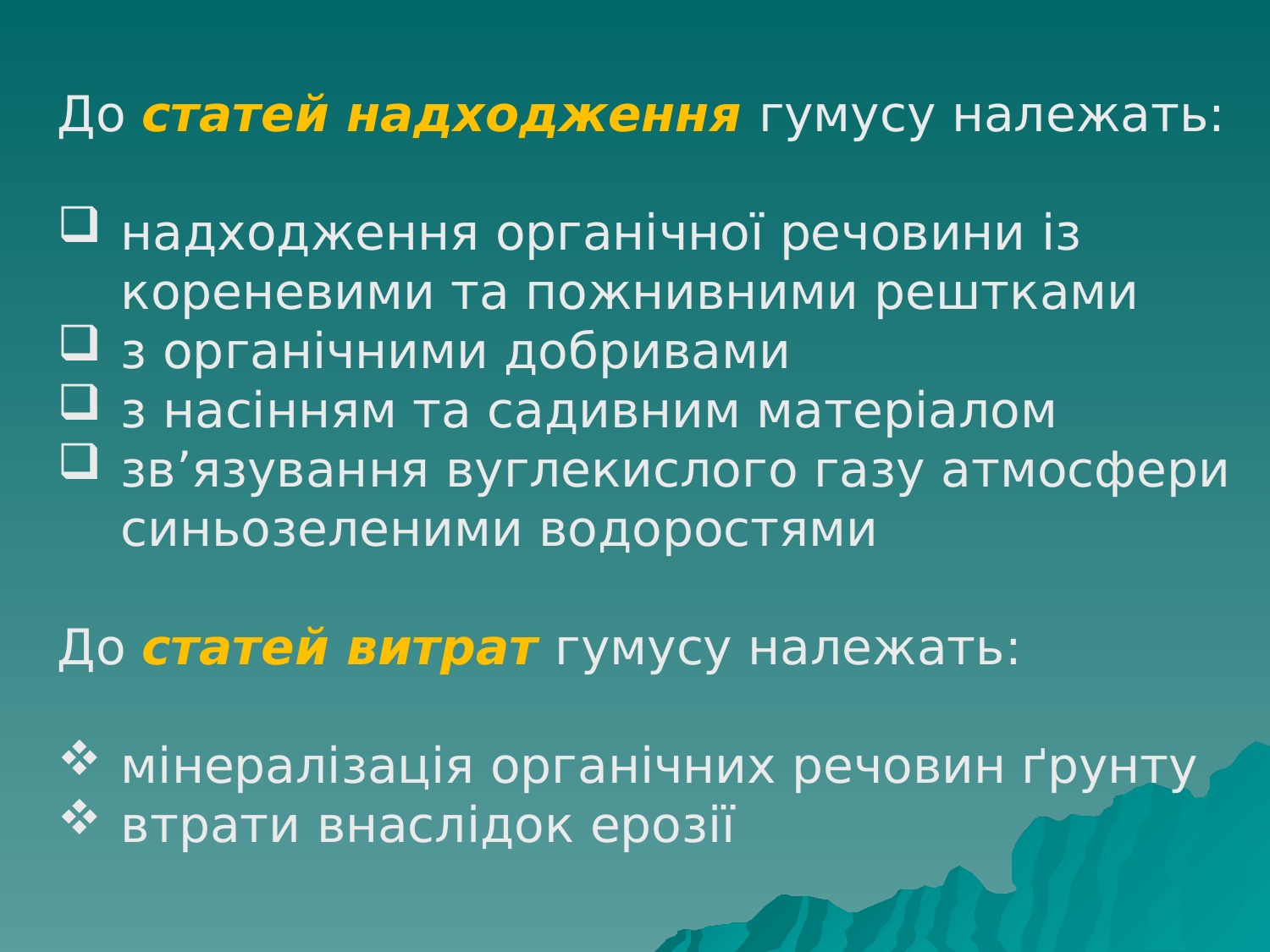

До статей надходження гумусу належать:

надходження органічної речовини із кореневими та пожнивними рештками
з органічними добривами
з насінням та садивним матеріалом
зв’язування вуглекислого газу атмосфери синьозеленими водоростями

До статей витрат гумусу належать:

мінералізація органічних речовин ґрунту
втрати внаслідок ерозії